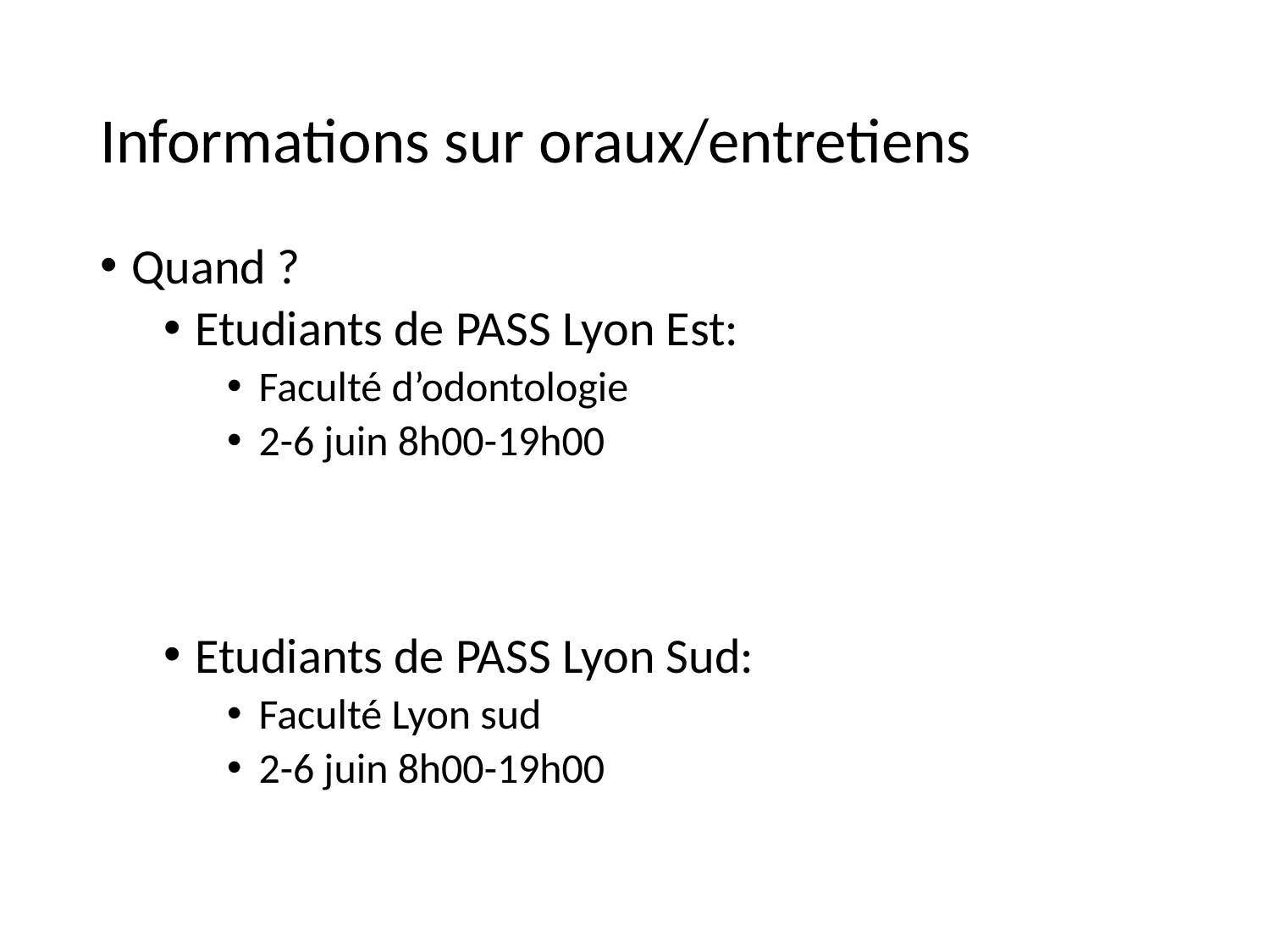

# Informations sur oraux/entretiens
Quand ?
Etudiants de PASS Lyon Est:
Faculté d’odontologie
2-6 juin 8h00-19h00

Etudiants de PASS Lyon Sud:
Faculté Lyon sud
2-6 juin 8h00-19h00